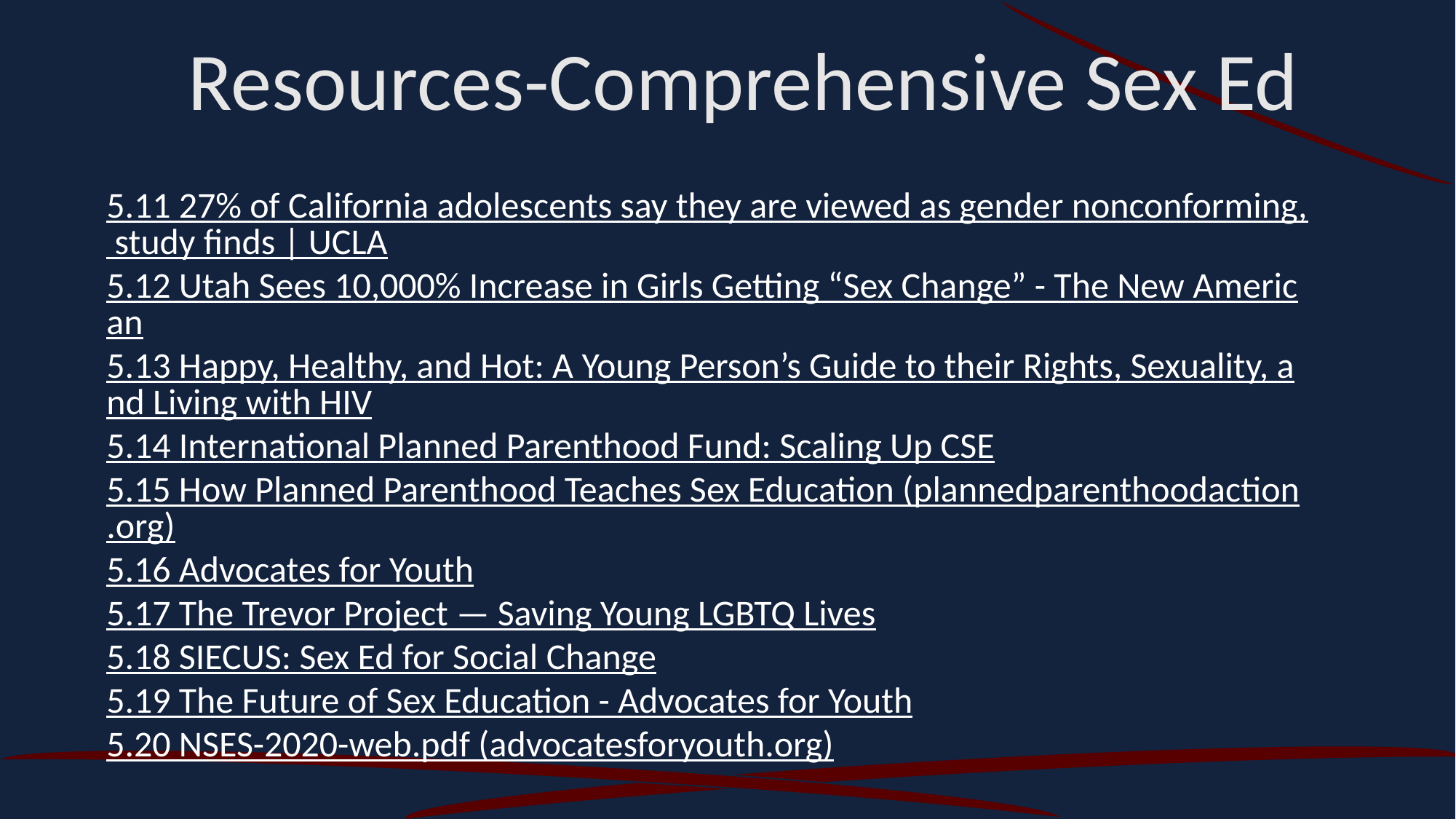

Resources-Comprehensive Sex Ed
5.11 27% of California adolescents say they are viewed as gender nonconforming, study finds | UCLA
5.12 Utah Sees 10,000% Increase in Girls Getting “Sex Change” - The New American
5.13 Happy, Healthy, and Hot: A Young Person’s Guide to their Rights, Sexuality, and Living with HIV
5.14 International Planned Parenthood Fund: Scaling Up CSE
5.15 How Planned Parenthood Teaches Sex Education (plannedparenthoodaction.org)
5.16 Advocates for Youth
5.17 The Trevor Project — Saving Young LGBTQ Lives
5.18 SIECUS: Sex Ed for Social Change
5.19 The Future of Sex Education - Advocates for Youth
5.20 NSES-2020-web.pdf (advocatesforyouth.org)